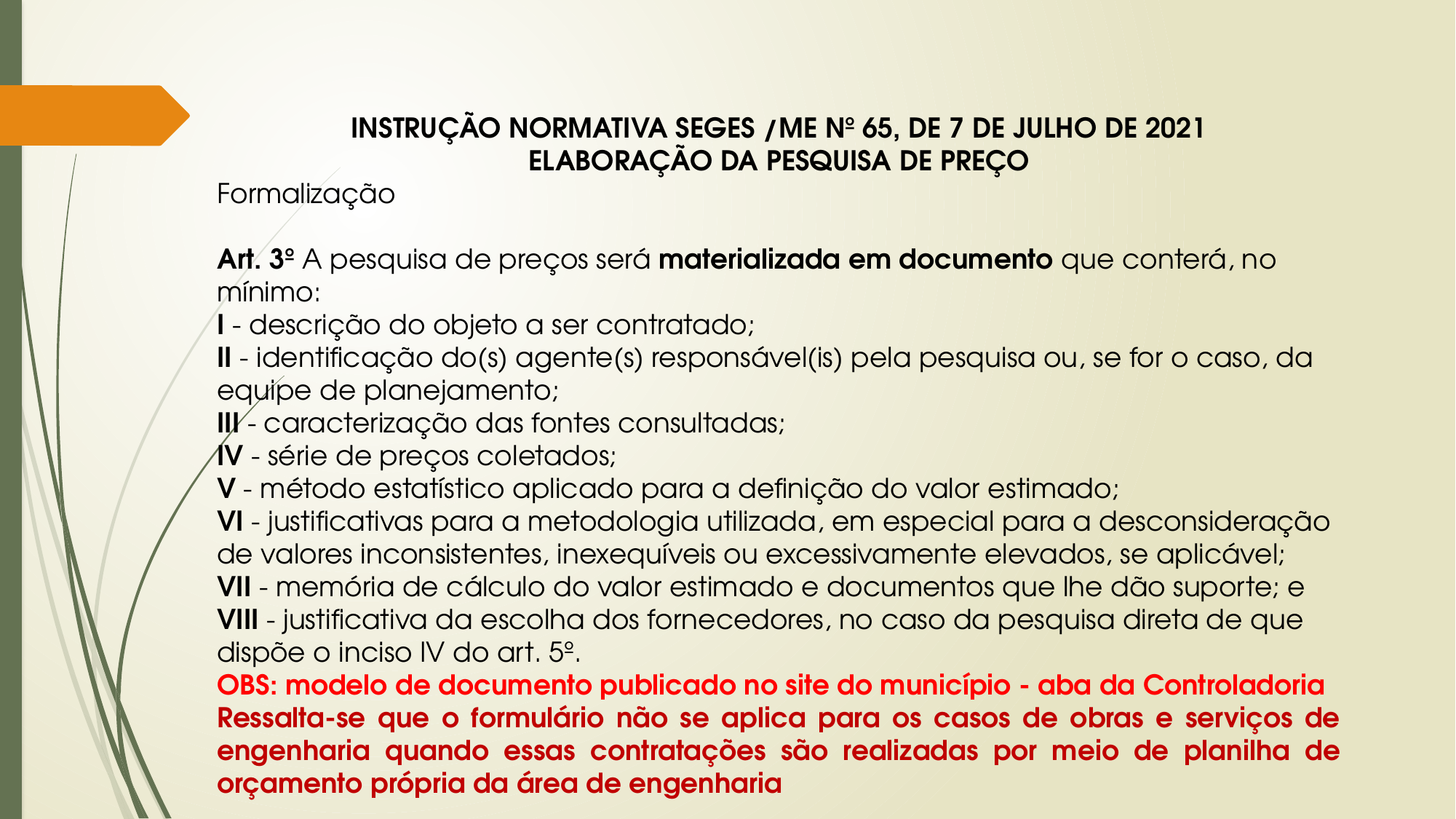

INSTRUÇÃO NORMATIVA SEGES /ME Nº 65, DE 7 DE JULHO DE 2021
ELABORAÇÃO DA PESQUISA DE PREÇO
Formalização

Art. 3º A pesquisa de preços será materializada em documento que conterá, no mínimo:
I - descrição do objeto a ser contratado;
II - identificação do(s) agente(s) responsável(is) pela pesquisa ou, se for o caso, da equipe de planejamento;
III - caracterização das fontes consultadas;
IV - série de preços coletados;
V - método estatístico aplicado para a definição do valor estimado;
VI - justificativas para a metodologia utilizada, em especial para a desconsideração de valores inconsistentes, inexequíveis ou excessivamente elevados, se aplicável;
VII - memória de cálculo do valor estimado e documentos que lhe dão suporte; e
VIII - justificativa da escolha dos fornecedores, no caso da pesquisa direta de que dispõe o inciso IV do art. 5º.
OBS: modelo de documento publicado no site do município - aba da Controladoria
Ressalta-se que o formulário não se aplica para os casos de obras e serviços de engenharia quando essas contratações são realizadas por meio de planilha de orçamento própria da área de engenharia